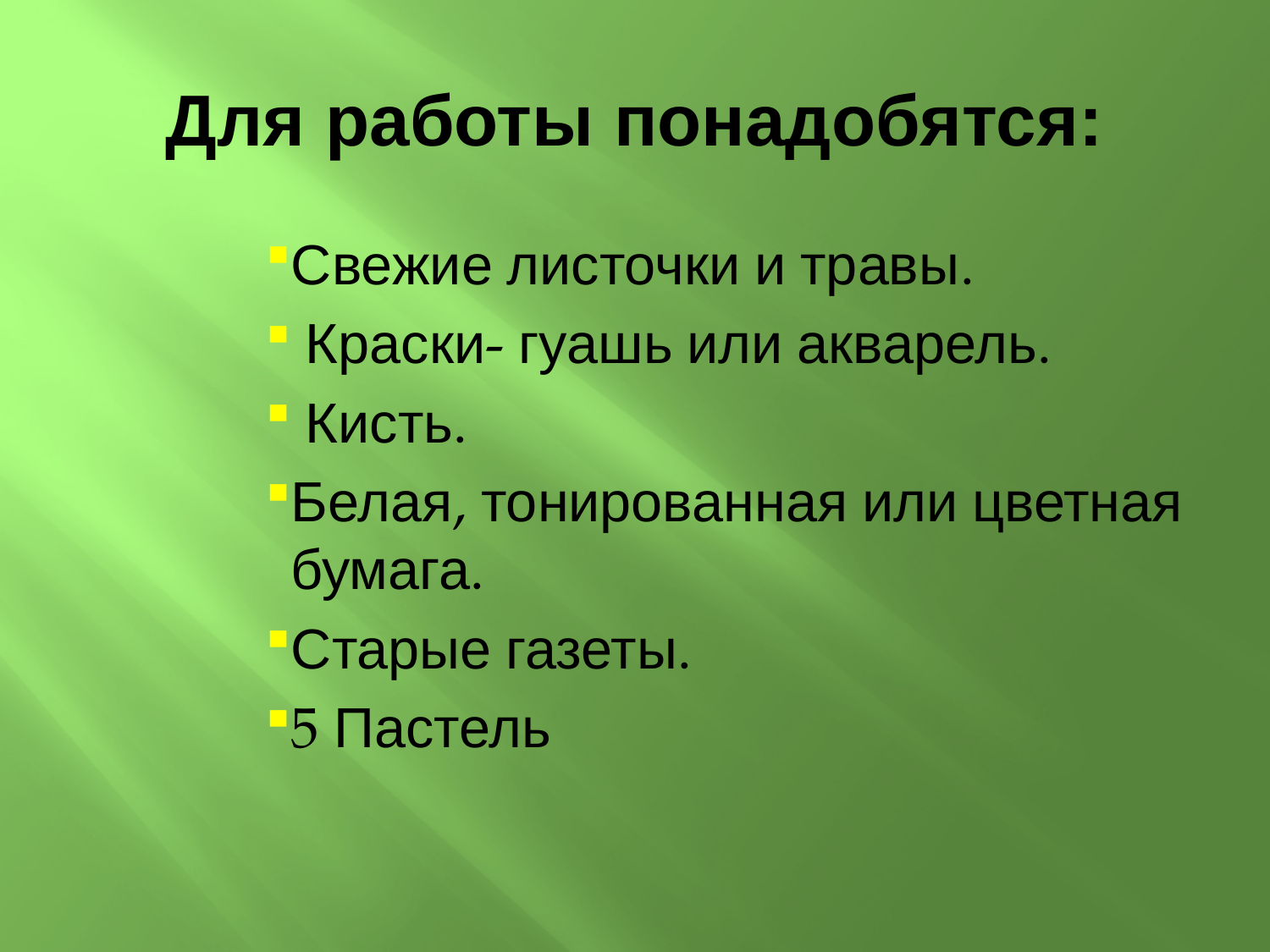

# Для работы понадобятся:
Свежие листочки и травы.
 Краски- гуашь или акварель.
 Кисть.
Белая, тонированная или цветная бумага.
Старые газеты.
5 Пастель